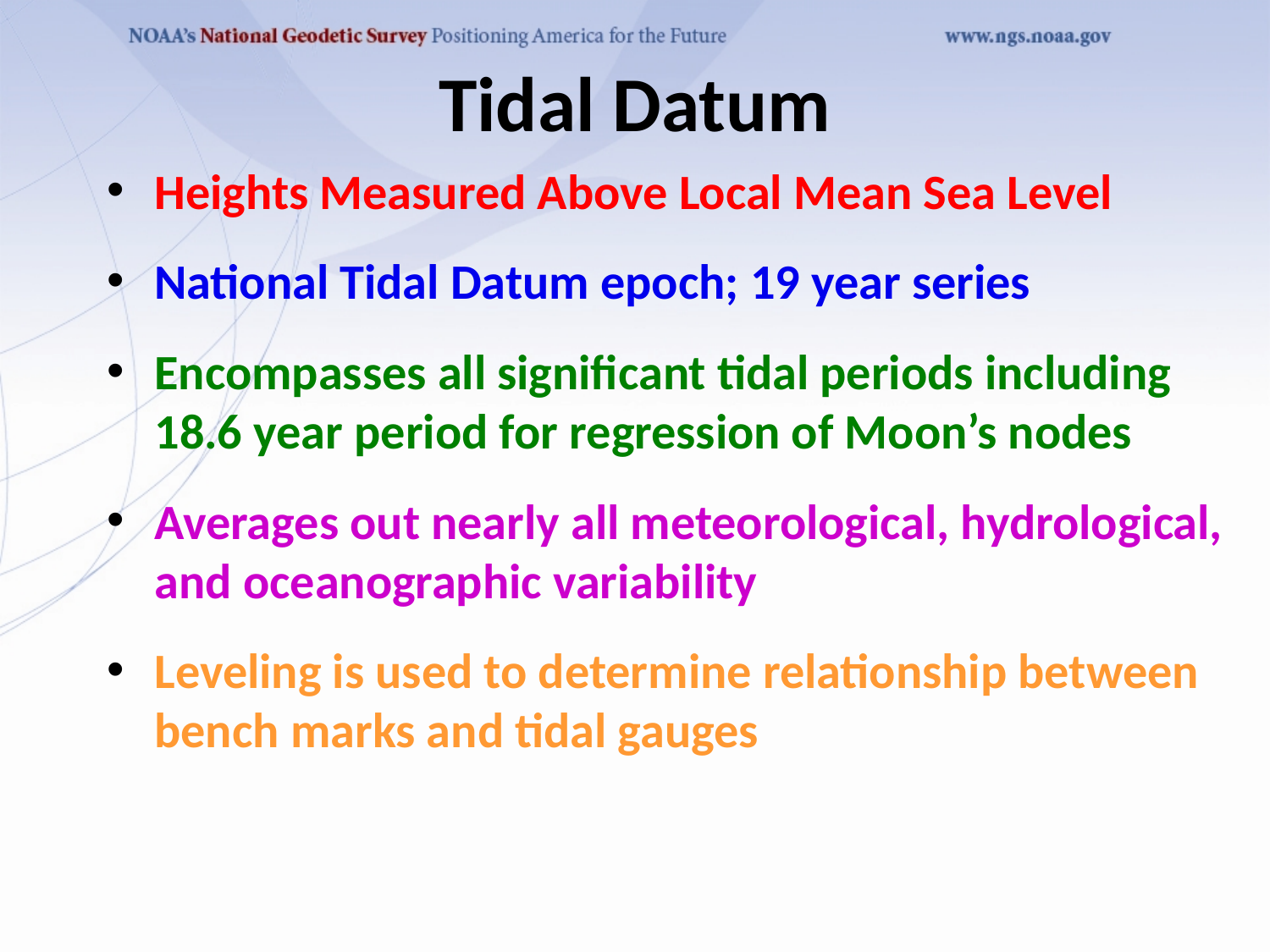

# Tidal Datum
Heights Measured Above Local Mean Sea Level
National Tidal Datum epoch; 19 year series
Encompasses all significant tidal periods including 18.6 year period for regression of Moon’s nodes
Averages out nearly all meteorological, hydrological, and oceanographic variability
Leveling is used to determine relationship between bench marks and tidal gauges